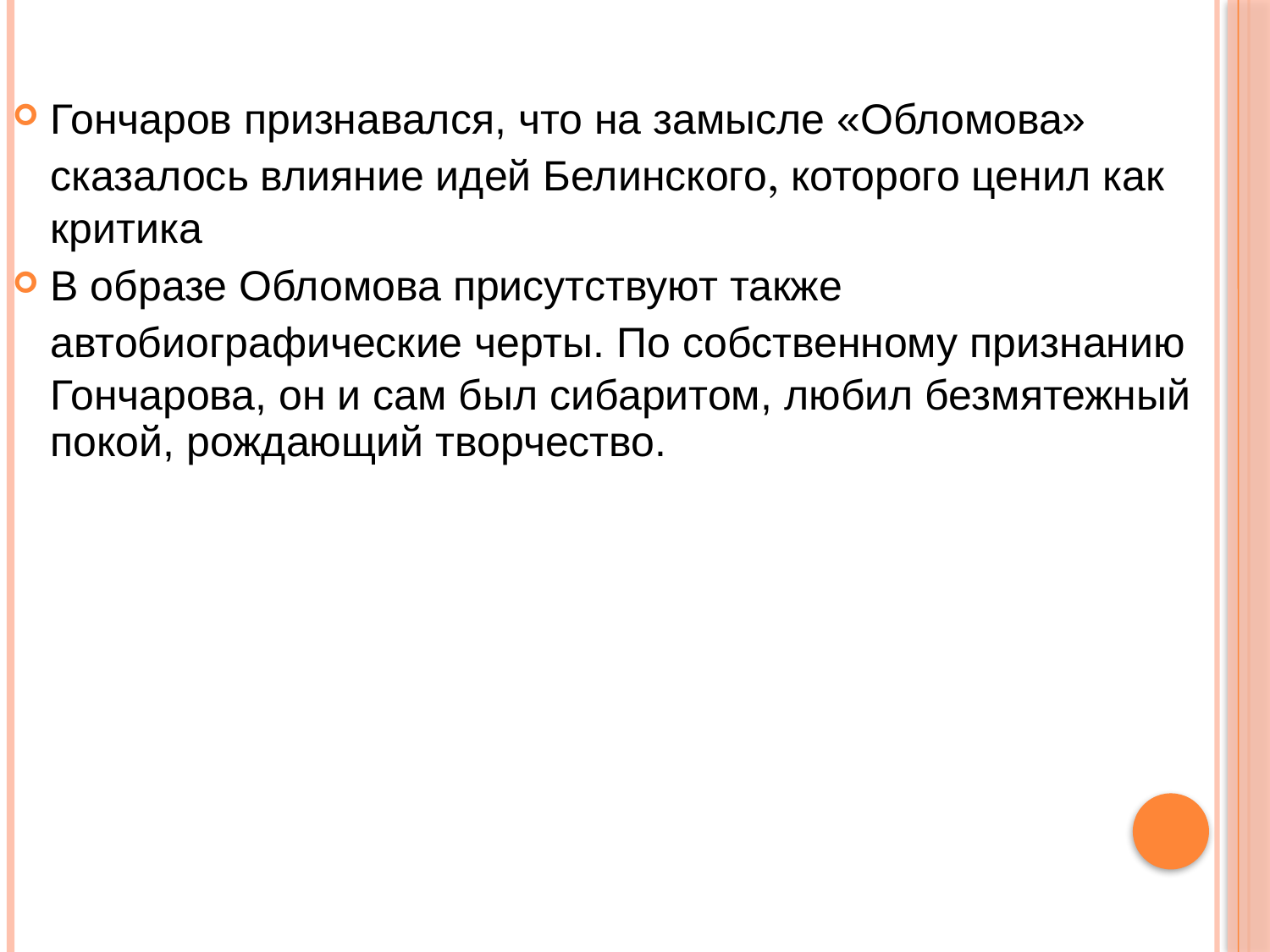

Гончаров признавался, что на замысле «Обломова» сказалось влияние идей Белинского, которого ценил как критика
В образе Обломова присутствуют также автобиографические черты. По собственному признанию Гончарова, он и сам был сибаритом, любил безмятежный покой, рождающий творчество.